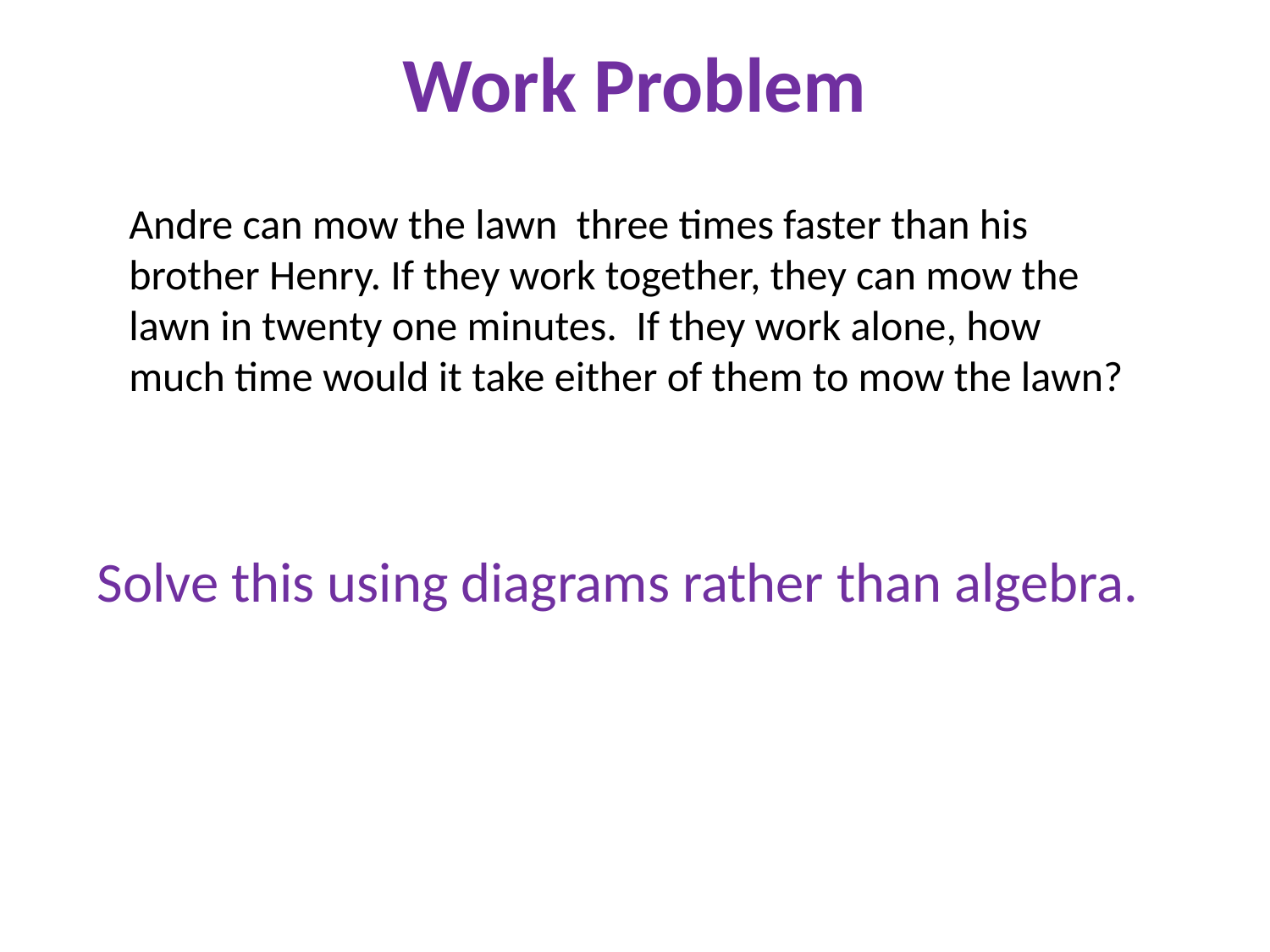

# Work Problem
Andre can mow the lawn  three times faster than his brother Henry. If they work together, they can mow the lawn in twenty one minutes.  If they work alone, how much time would it take either of them to mow the lawn?
Solve this using diagrams rather than algebra.